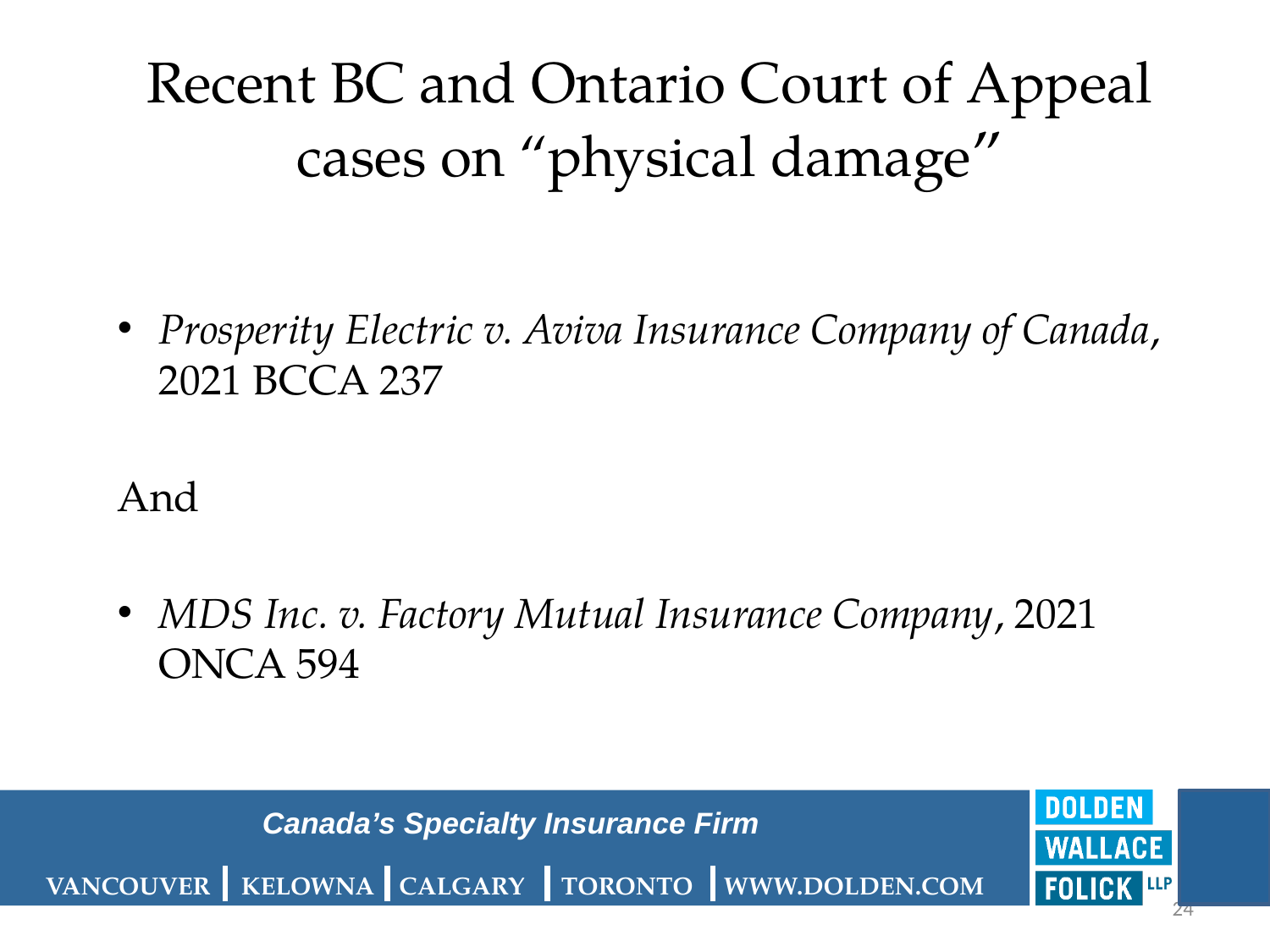

# Recent BC and Ontario Court of Appeal cases on “physical damage”
Prosperity Electric v. Aviva Insurance Company of Canada, 2021 BCCA 237

And

MDS Inc. v. Factory Mutual Insurance Company, 2021 ONCA 594

24